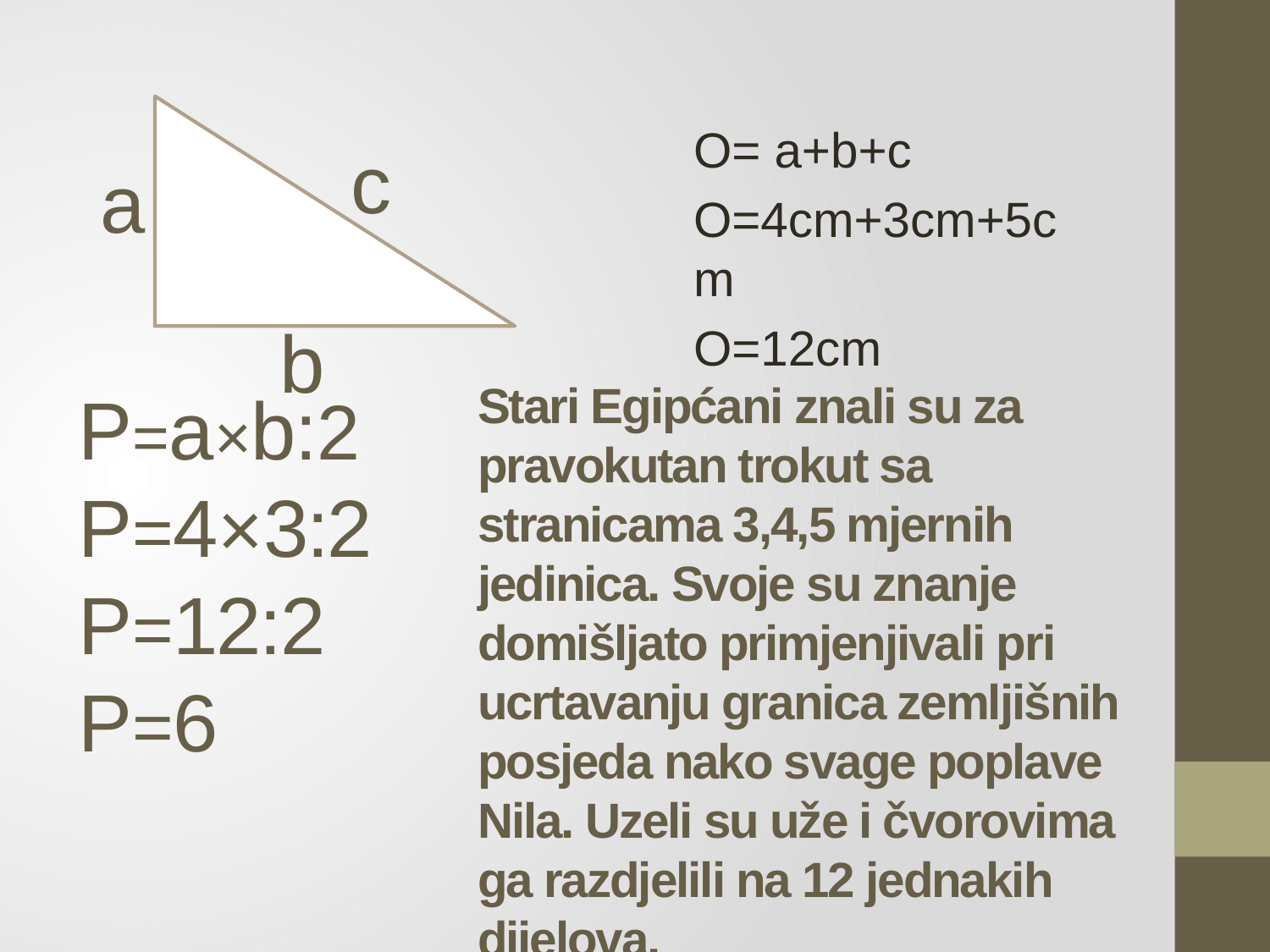

O= a+b+c
O=4cm+3cm+5cm
O=12cm

c
# a
b
P=a×b:2
P=4×3:2
P=12:2
P=6
Stari Egipćani znali su za pravokutan trokut sa stranicama 3,4,5 mjernih jedinica. Svoje su znanje domišljato primjenjivali pri ucrtavanju granica zemljišnih posjeda nako svage poplave Nila. Uzeli su uže i čvorovima ga razdjelili na 12 jednakih dijelova.